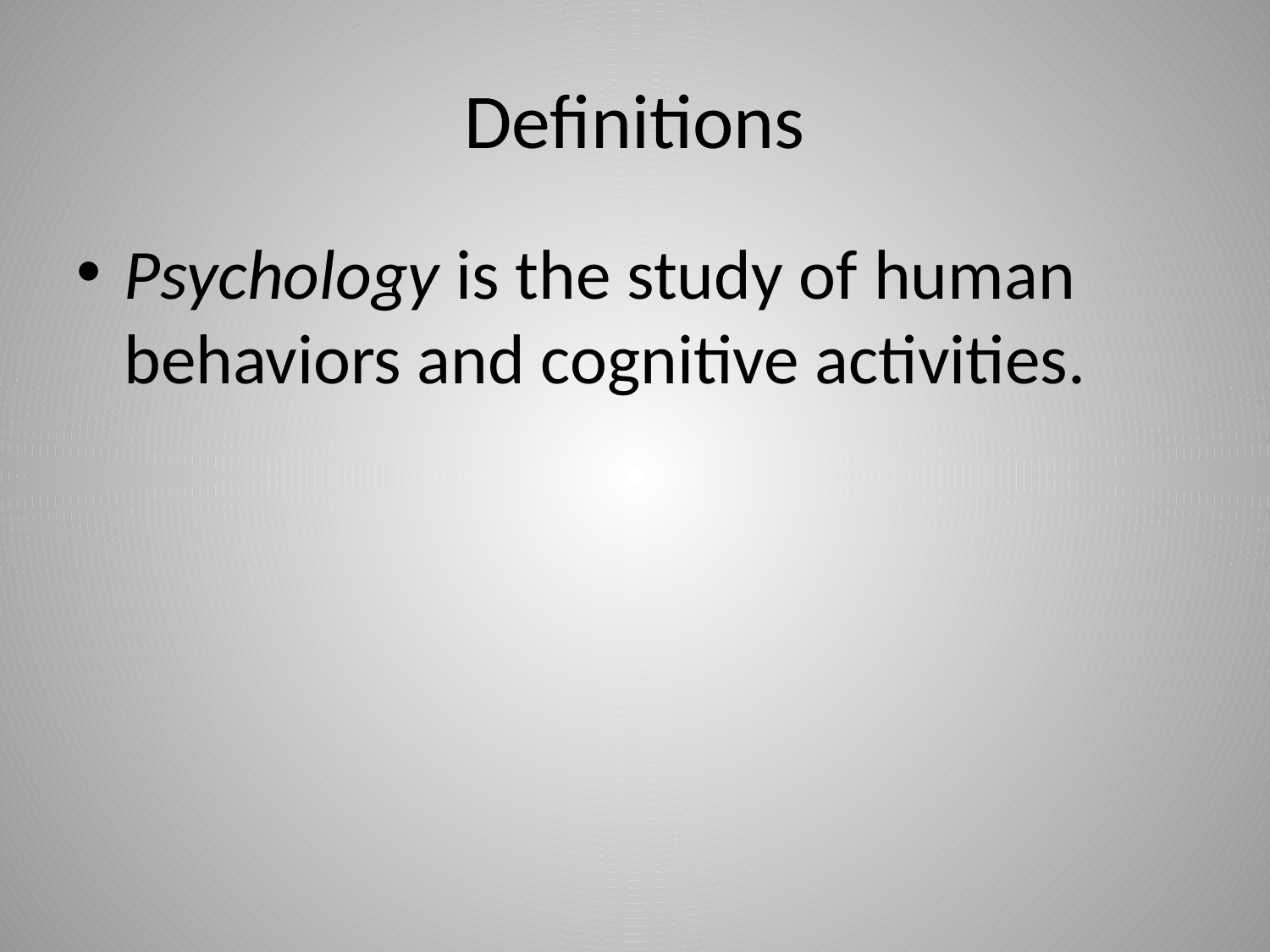

# Definitions
Psychology is the study of human behaviors and cognitive activities.